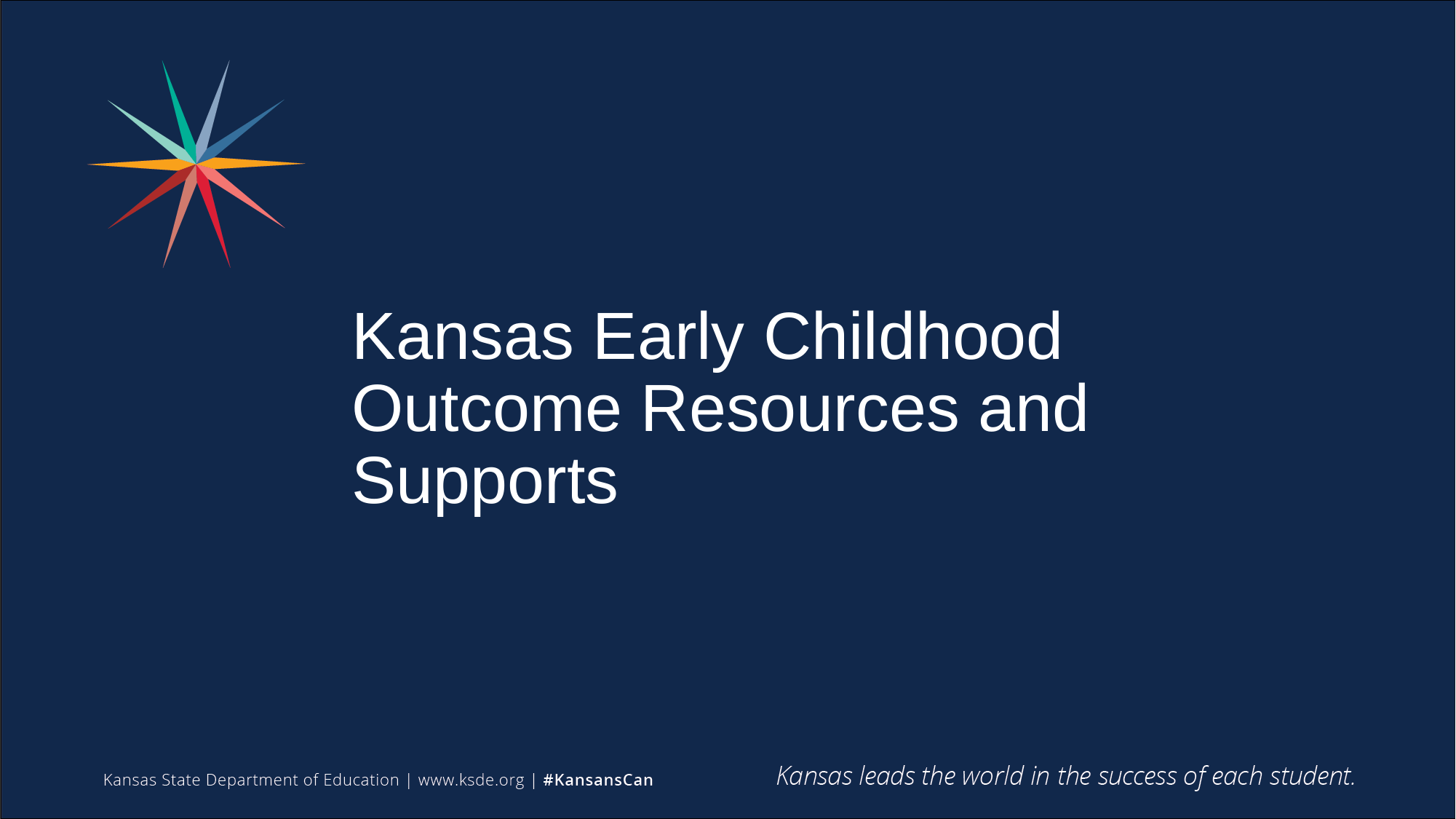

# Kansas Early Childhood Outcome Resources and Supports